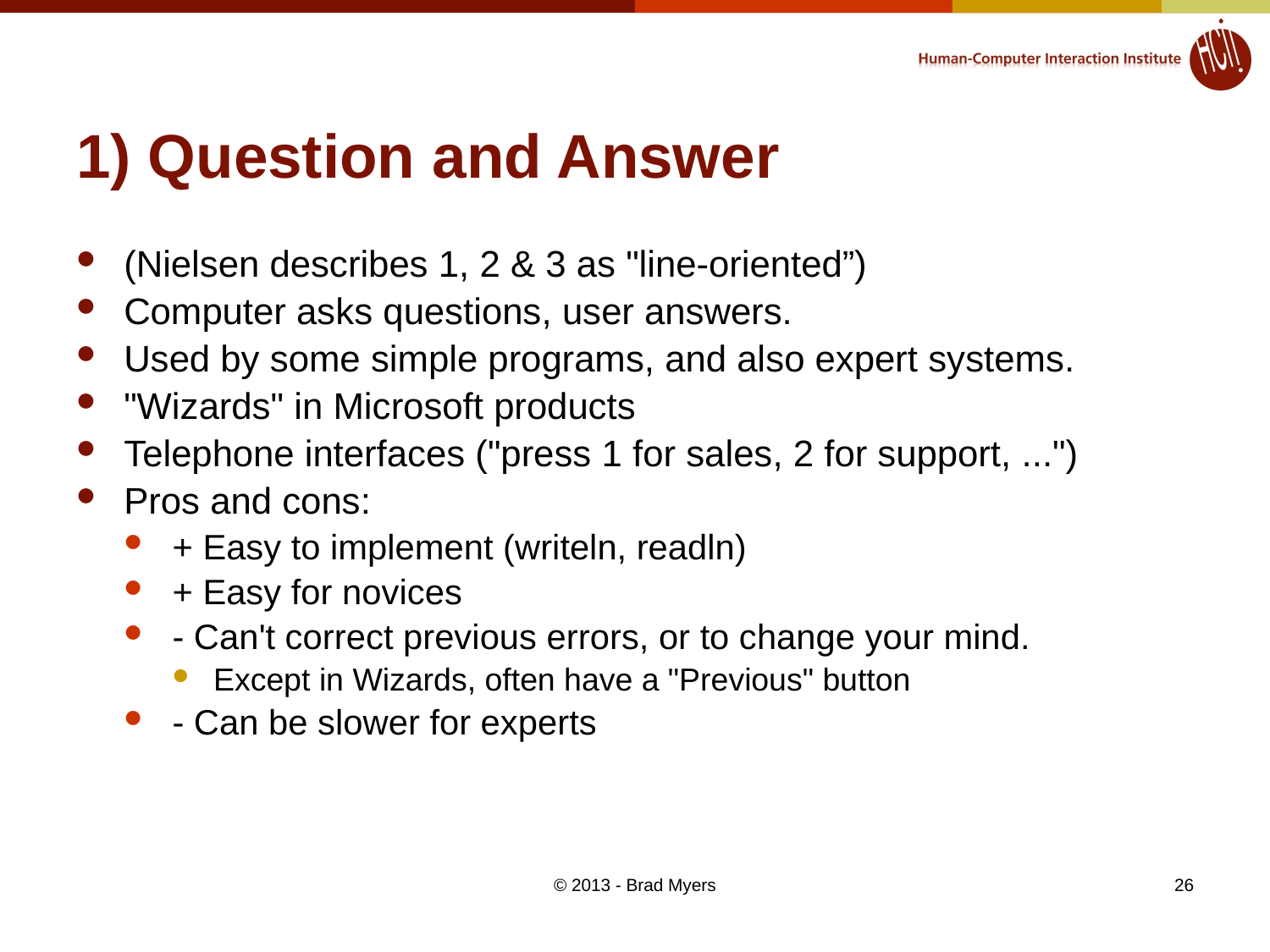

# 1) Question and Answer
(Nielsen describes 1, 2 & 3 as "line-oriented”)
Computer asks questions, user answers.
Used by some simple programs, and also expert systems.
"Wizards" in Microsoft products
Telephone interfaces ("press 1 for sales, 2 for support, ...")
Pros and cons:
+ Easy to implement (writeln, readln)
+ Easy for novices
- Can't correct previous errors, or to change your mind.
Except in Wizards, often have a "Previous" button
- Can be slower for experts
© 2013 - Brad Myers
26